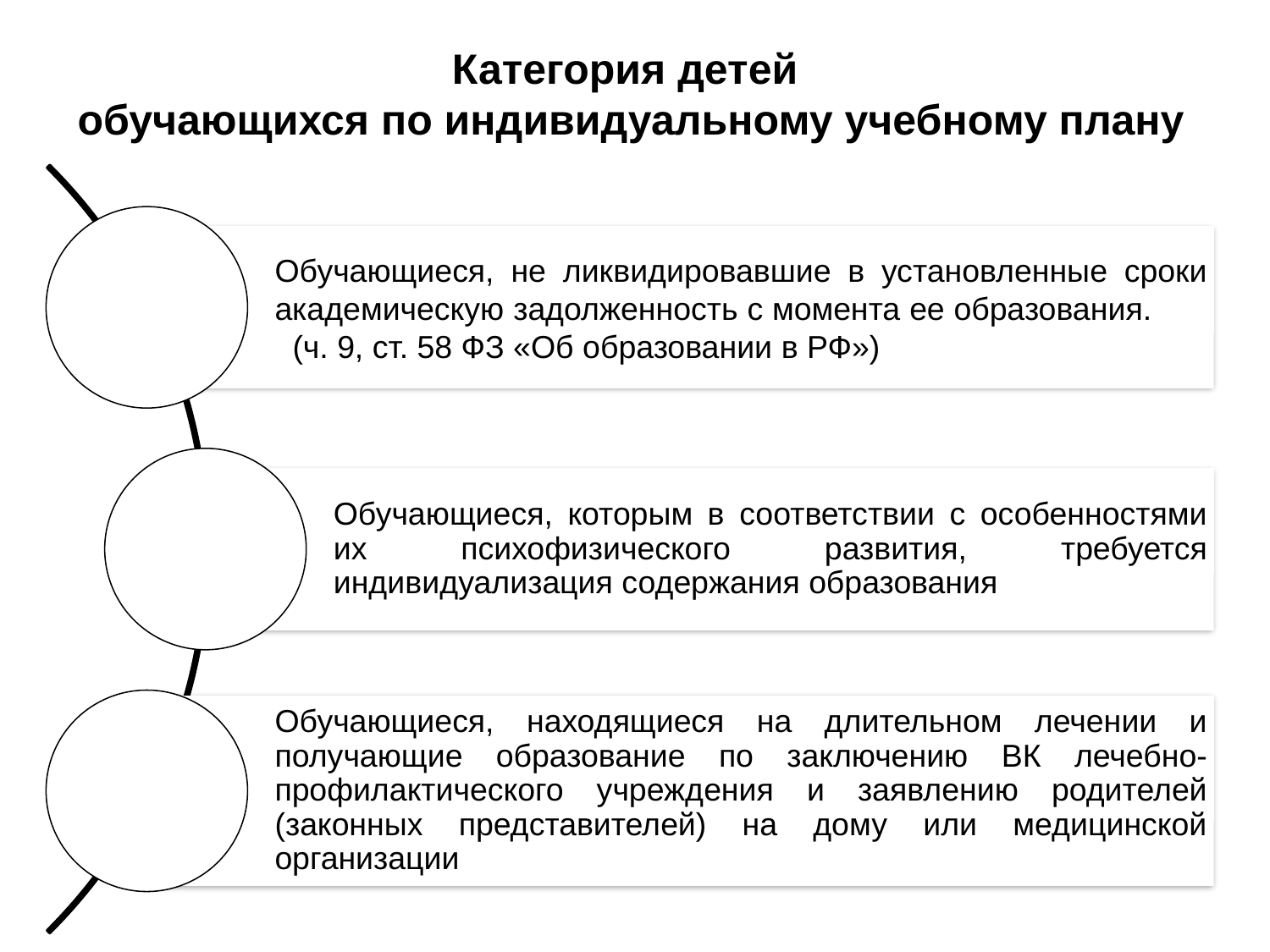

Категория детей
 обучающихся по индивидуальному учебному плану
Обучающиеся, не ликвидировавшие в установленные сроки академическую задолженность с момента ее образования.         (ч. 9, ст. 58 ФЗ «Об образовании в РФ»)
Обучающиеся, которым в соответствии с особенностями их психофизического развития, требуется индивидуализация содержания образования
Обучающиеся, находящиеся на длительном лечении и получающие образование по заключению ВК лечебно-профилактического учреждения и заявлению родителей (законных представителей) на дому или медицинской организации